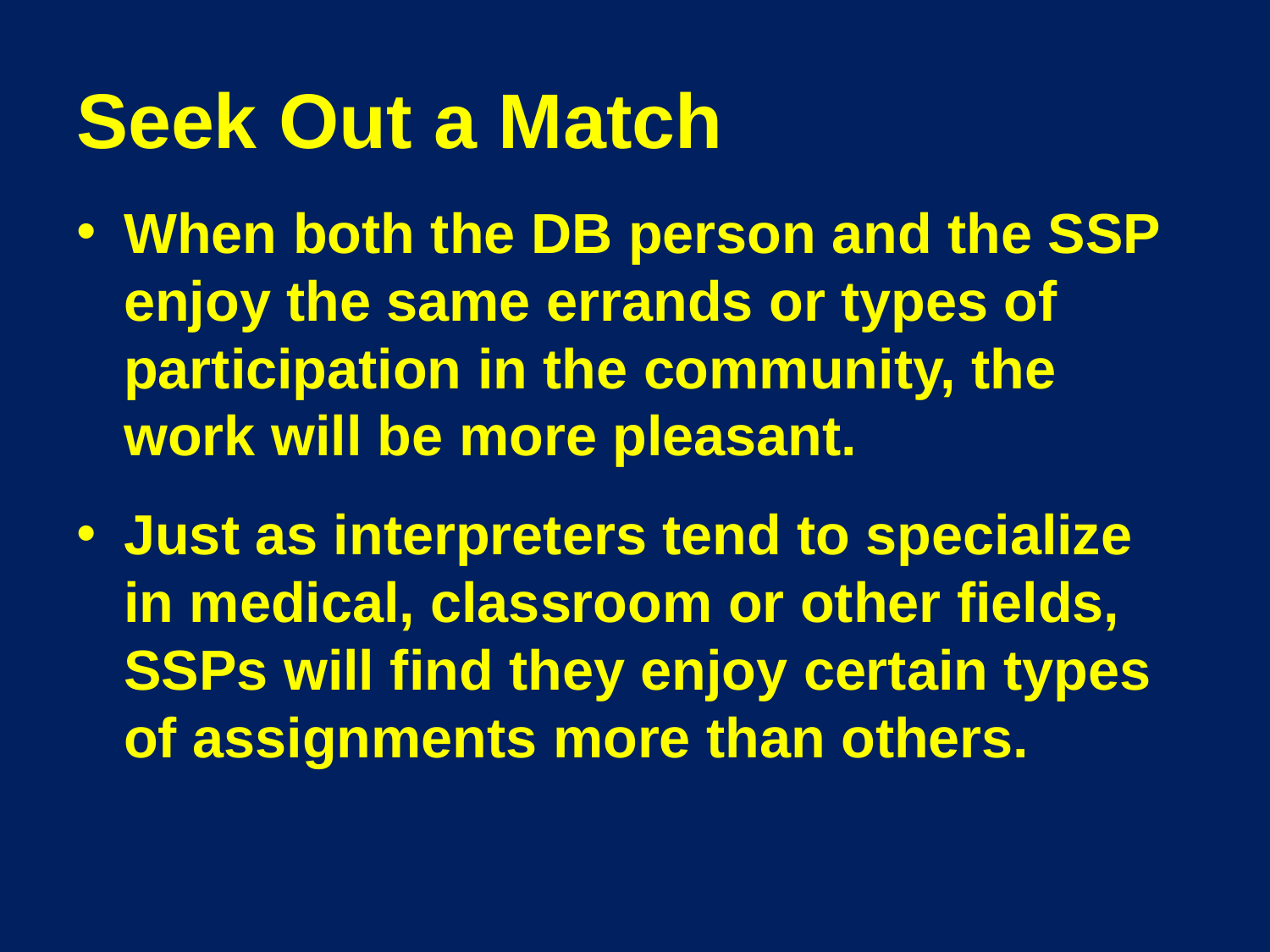

# Seek Out a Match
When both the DB person and the SSP enjoy the same errands or types of participation in the community, the work will be more pleasant.

Just as interpreters tend to specialize in medical, classroom or other fields, SSPs will find they enjoy certain types of assignments more than others.